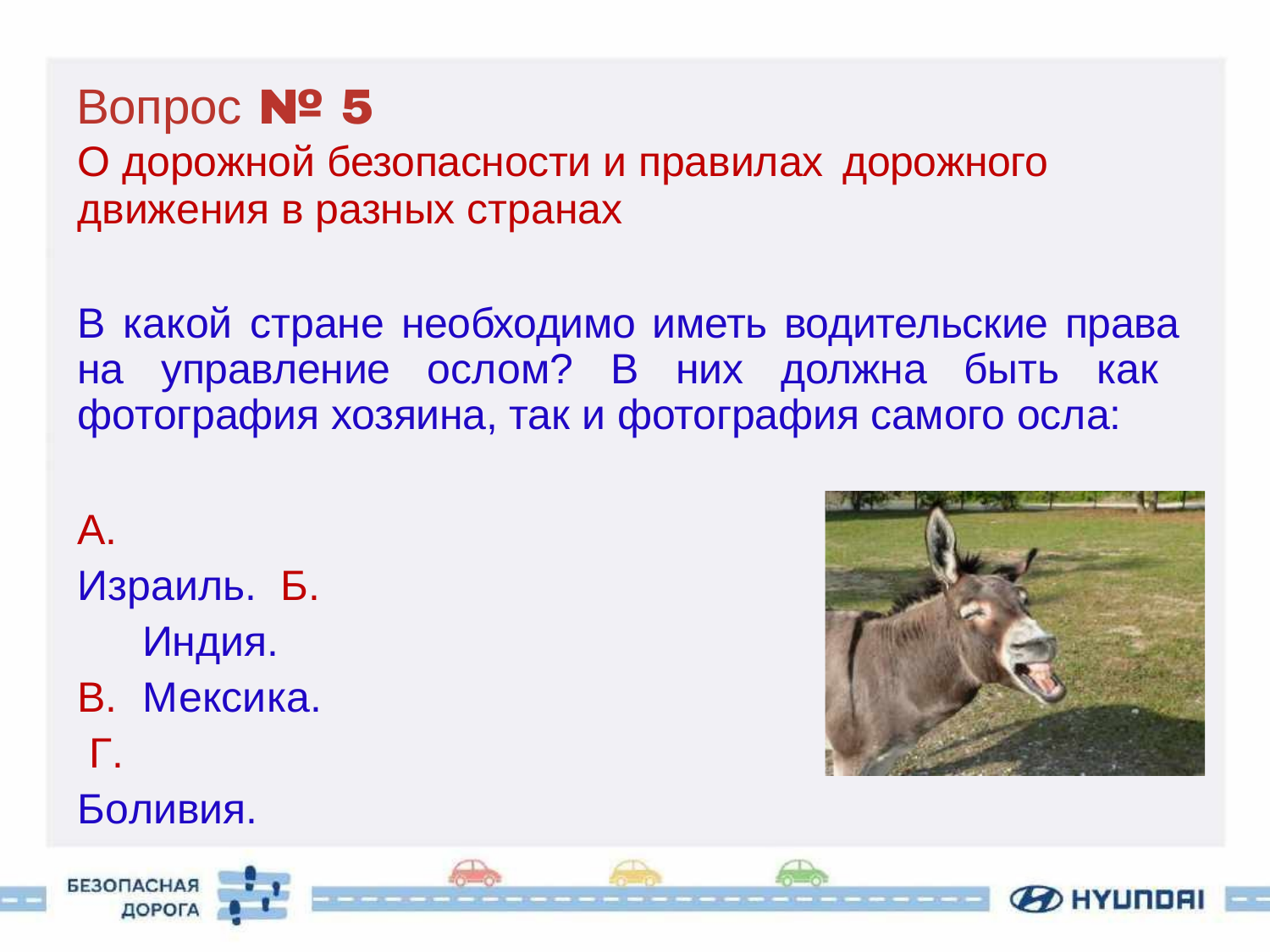

# Вопрос № 5
О дорожной безопасности и правилах дорожного
движения в разных странах

В какой стране необходимо иметь водительские права  на управление ослом? В них должна быть как  фотография хозяина, так и фотография самого осла:

А.	 Израиль.  Б.	Индия.
В.	Мексика.  Г.	 Боливия.